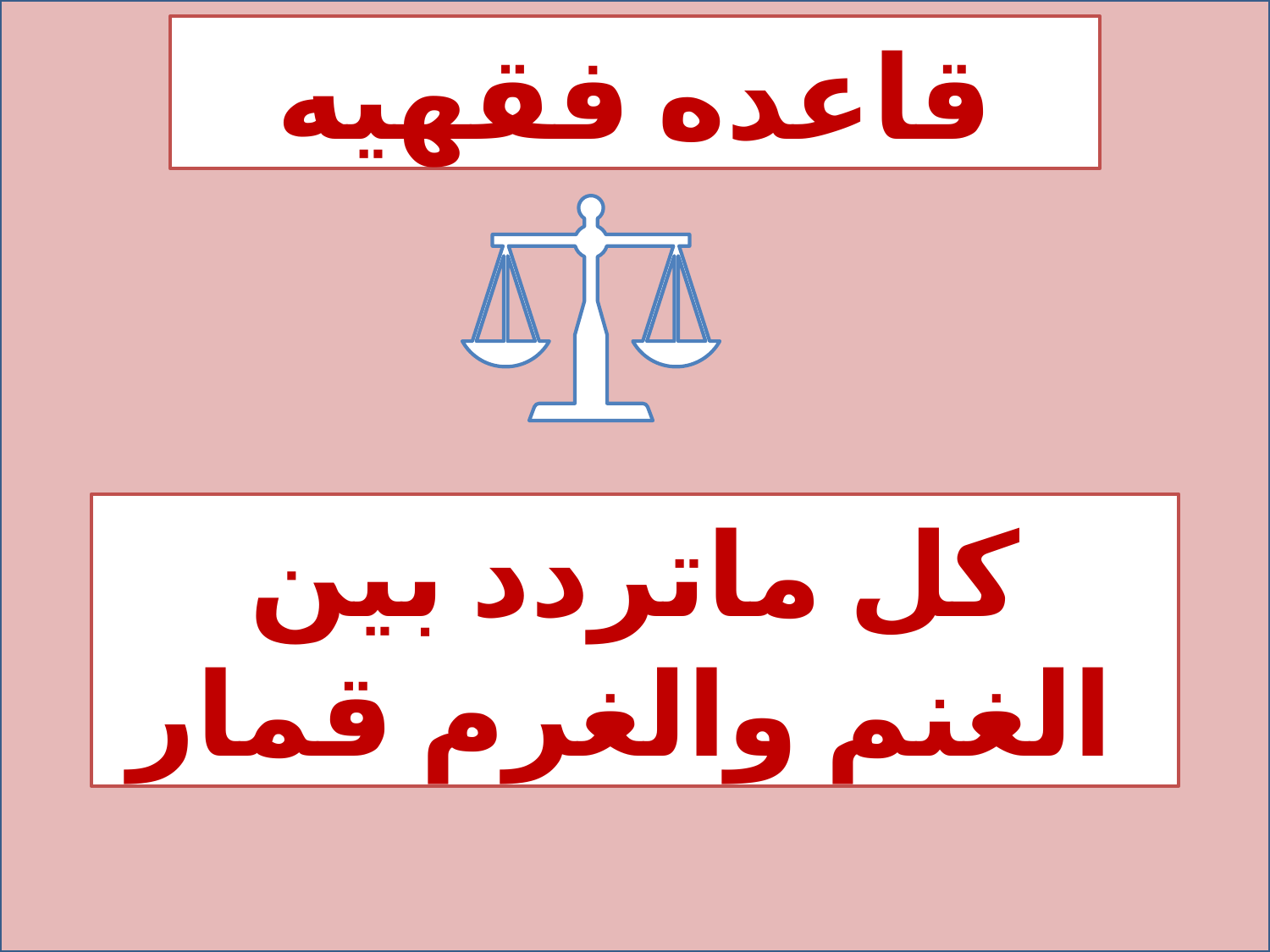

قاعده فقهيه

كل ماتردد بين الغنم والغرم قمار